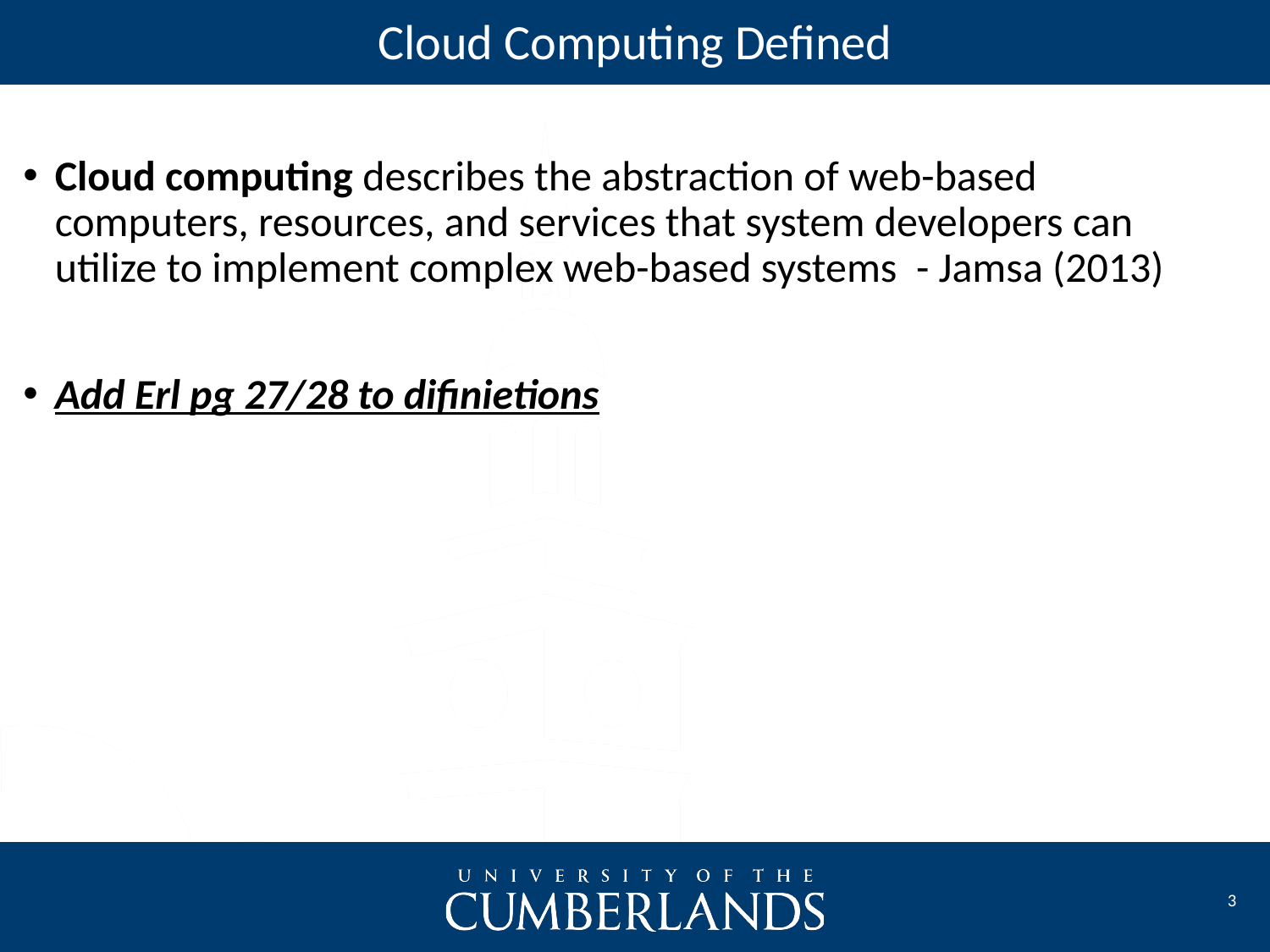

Cloud Computing Defined
Cloud computing describes the abstraction of web-based computers, resources, and services that system developers can utilize to implement complex web-based systems  - Jamsa (2013)

Add Erl pg 27/28 to difinietions

3